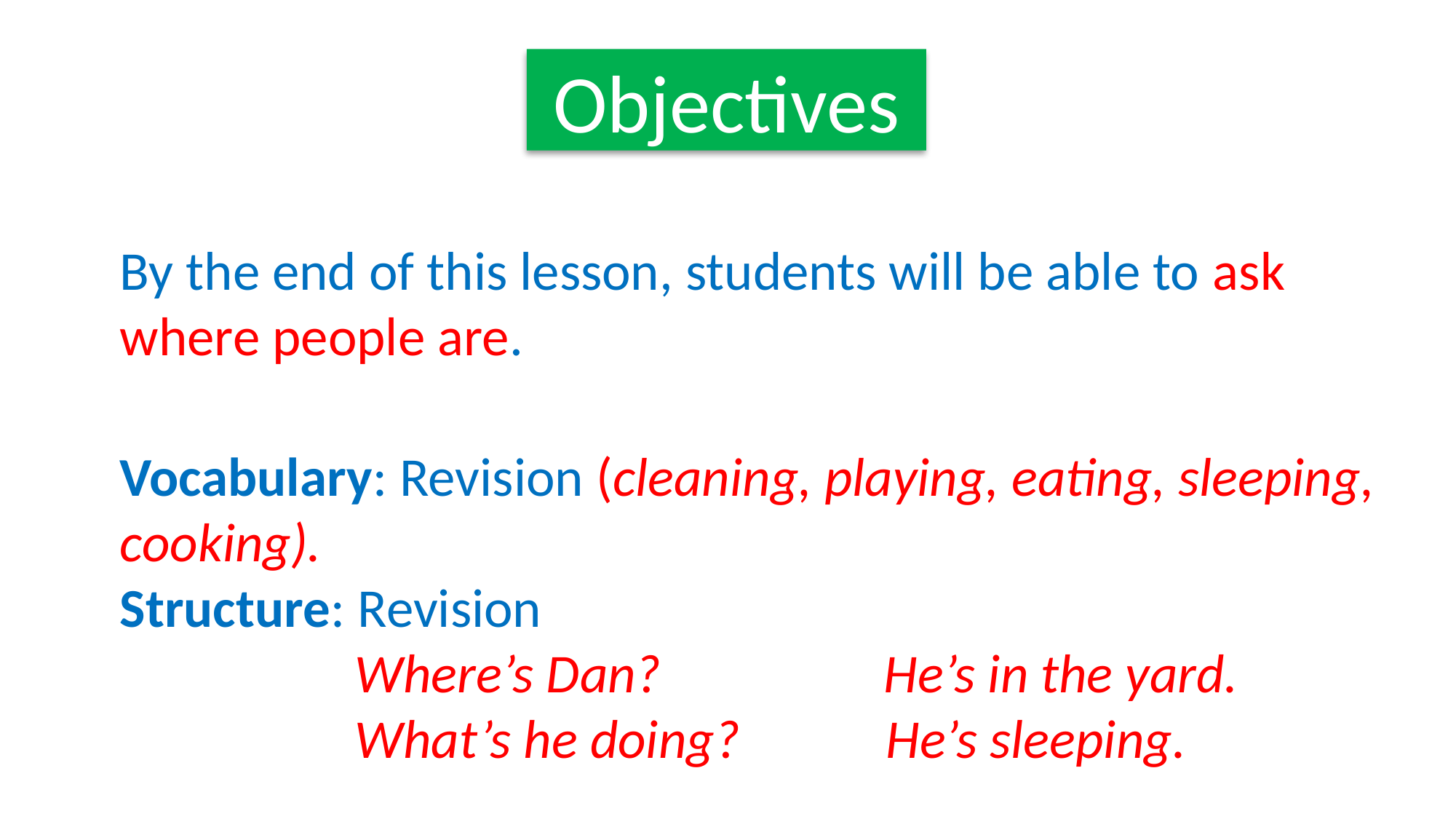

Objectives

By the end of this lesson, students will be able to ask where people are.

Vocabulary: Revision (cleaning, playing, eating, sleeping, cooking).
Structure: Revision
                   Where’s Dan?    		He’s in the yard.
                   What’s he doing?	         He’s sleeping.